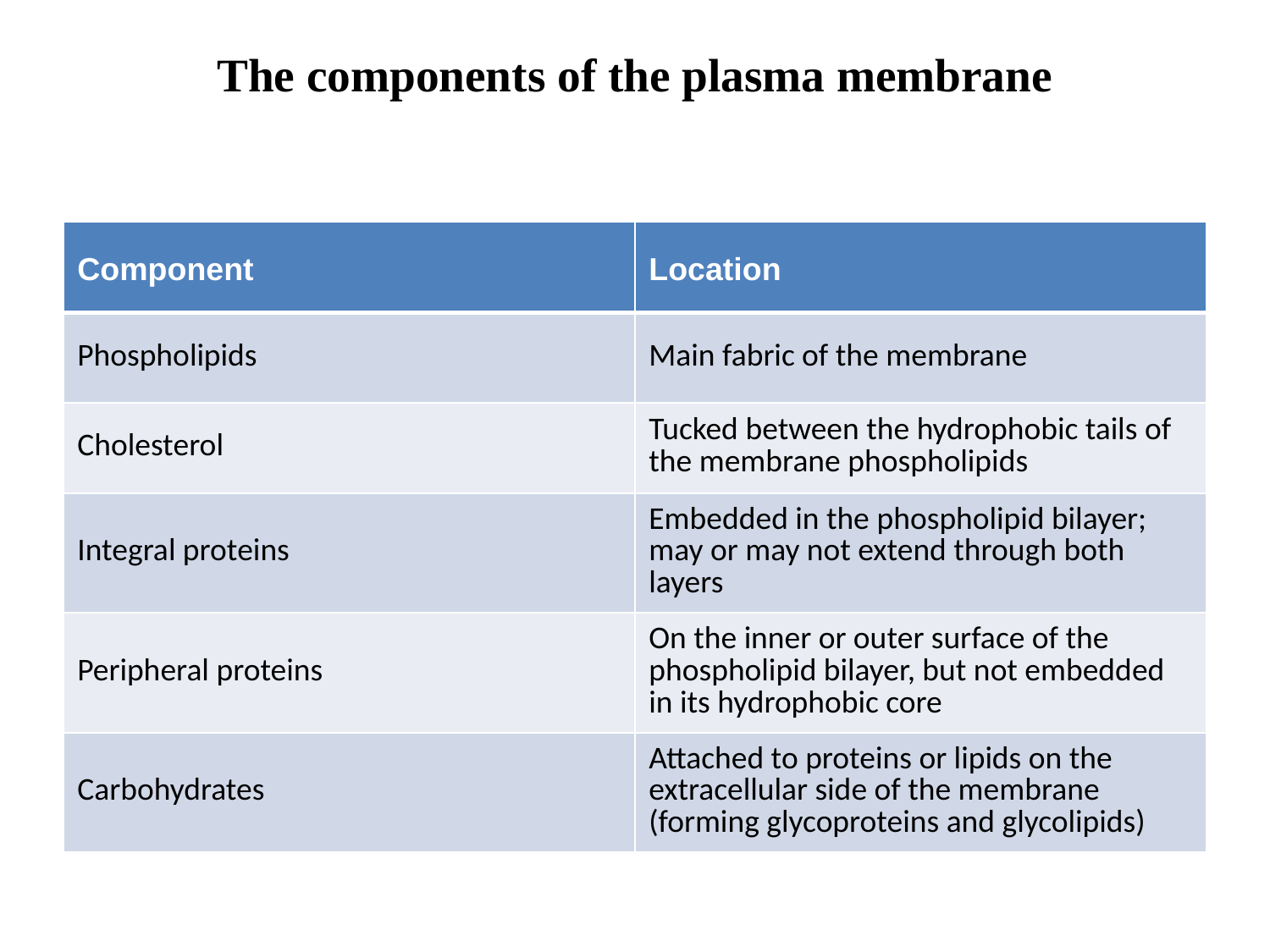

# The components of the plasma membrane
| Component | Location |
| --- | --- |
| Phospholipids | Main fabric of the membrane |
| Cholesterol | Tucked between the hydrophobic tails of the membrane phospholipids |
| Integral proteins | Embedded in the phospholipid bilayer; may or may not extend through both layers |
| Peripheral proteins | On the inner or outer surface of the phospholipid bilayer, but not embedded in its hydrophobic core |
| Carbohydrates | Attached to proteins or lipids on the extracellular side of the membrane (forming glycoproteins and glycolipids) |